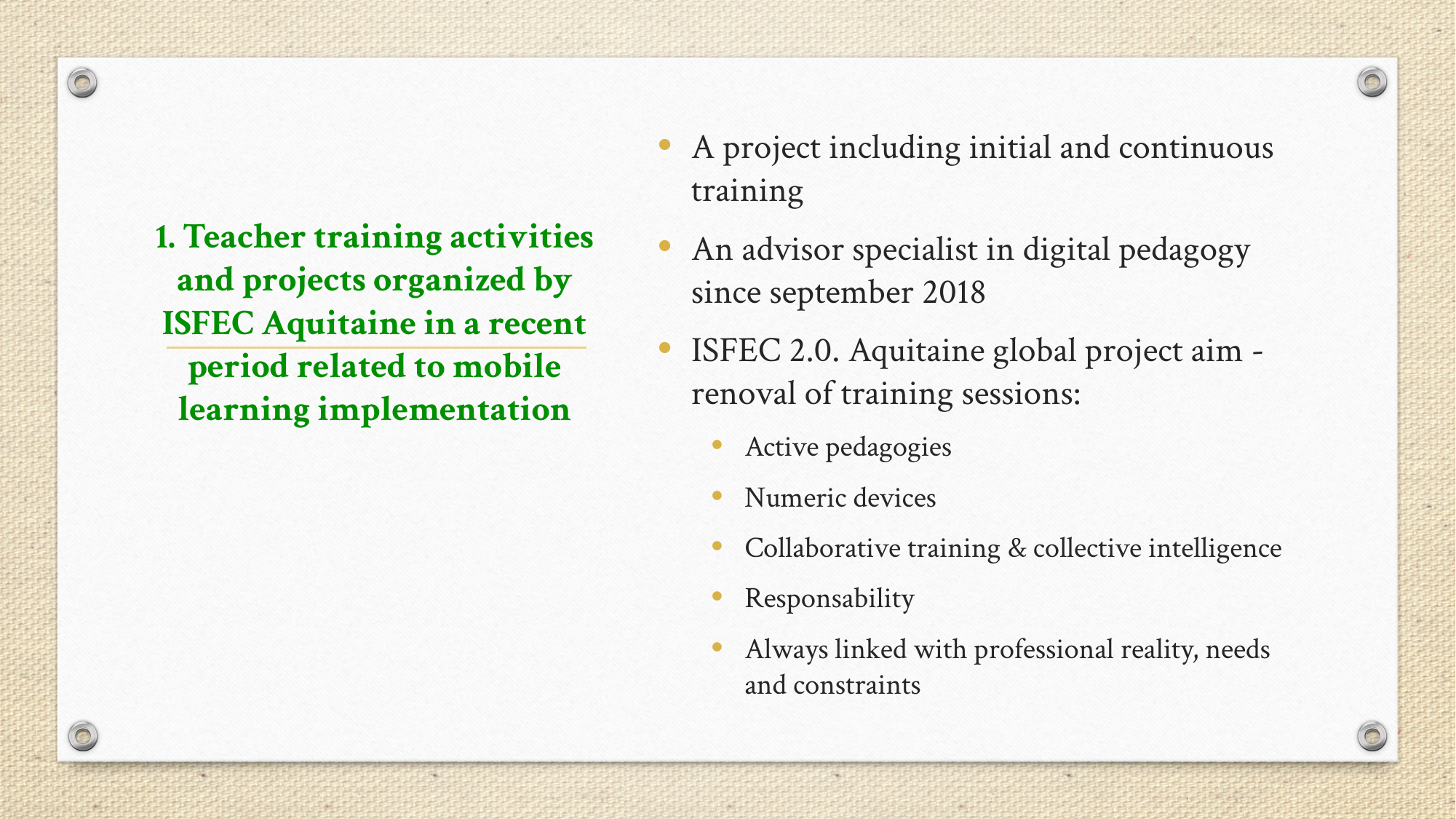

A project including initial and continuous training
An advisor specialist in digital pedagogy since september 2018
ISFEC 2.0. Aquitaine global project aim -  renoval of training sessions:
Active pedagogies
Numeric devices
Collaborative training & collective intelligence
Responsability
Always linked with professional reality, needs and constraints

# 1. Teacher training activities and projects organized by ISFEC Aquitaine in a recent period related to mobile learning implementation